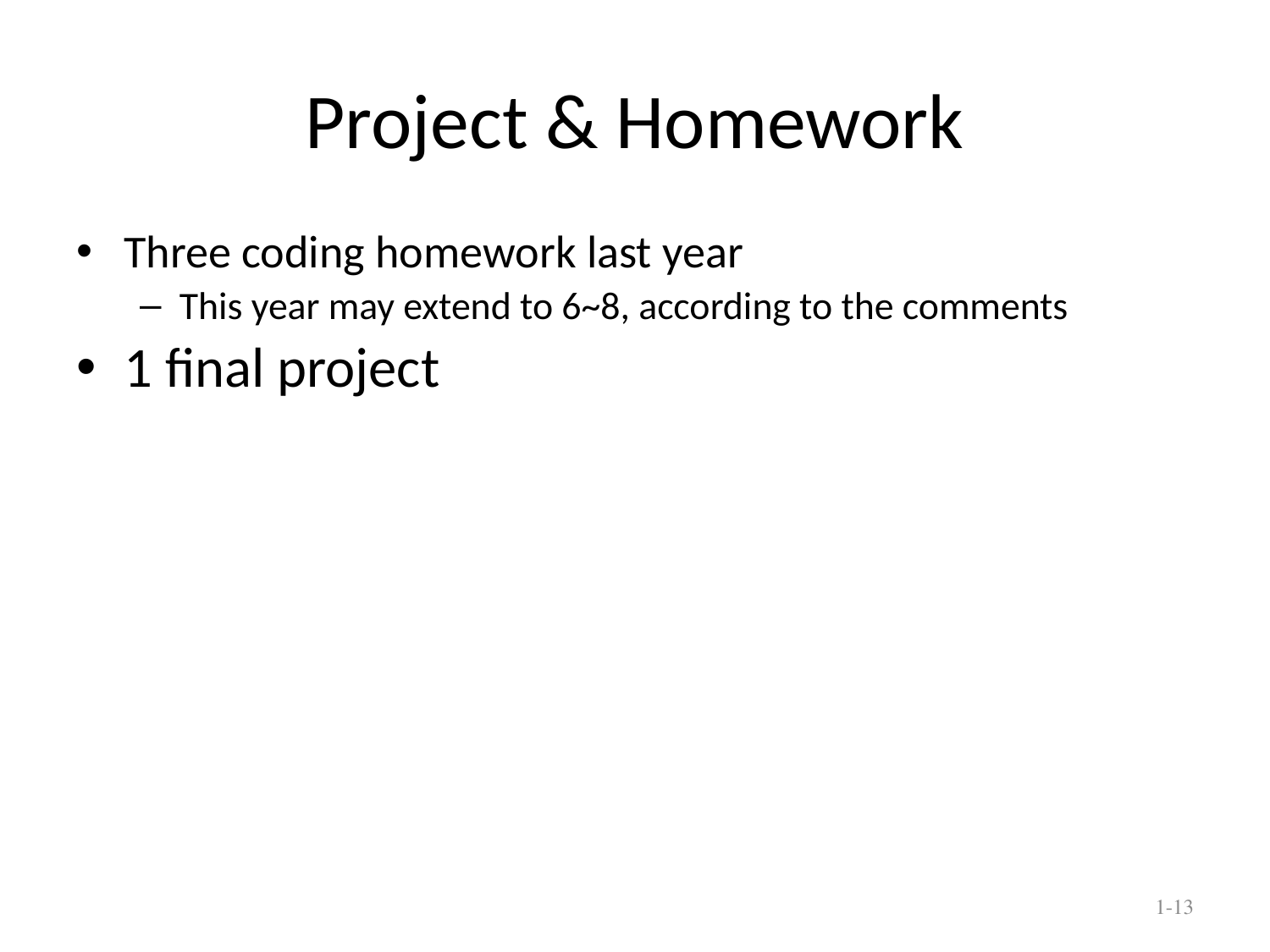

# Project & Homework
Three coding homework last year
This year may extend to 6~8, according to the comments
1 final project

1-13